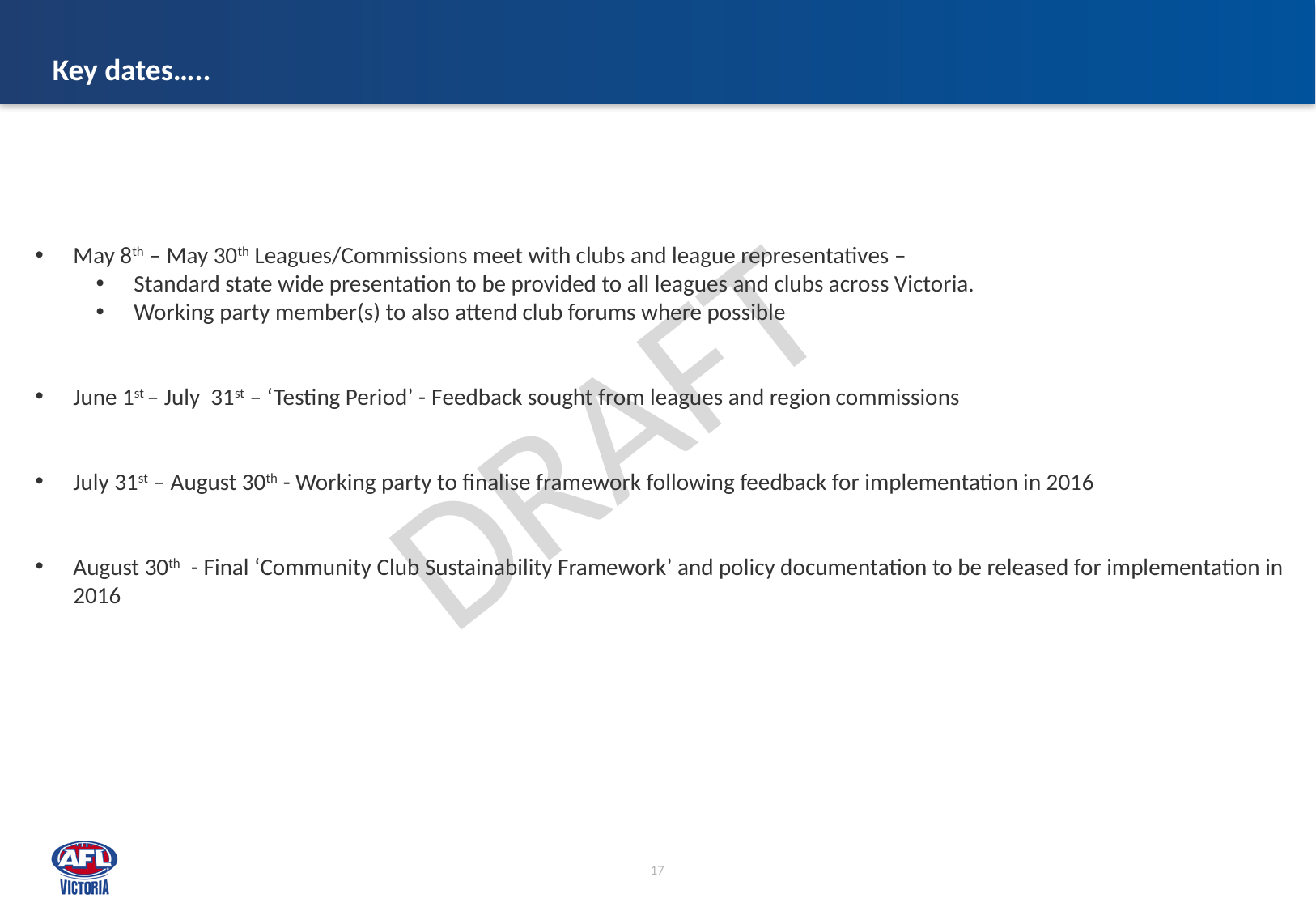

# Key dates…..

May 8th – May 30th Leagues/Commissions meet with clubs and league representatives –
Standard state wide presentation to be provided to all leagues and clubs across Victoria.
Working party member(s) to also attend club forums where possible

June 1st – July  31st – ‘Testing Period’ - Feedback sought from leagues and region commissions

July 31st – August 30th - Working party to finalise framework following feedback for implementation in 2016

August 30th  - Final ‘Community Club Sustainability Framework’ and policy documentation to be released for implementation in 2016